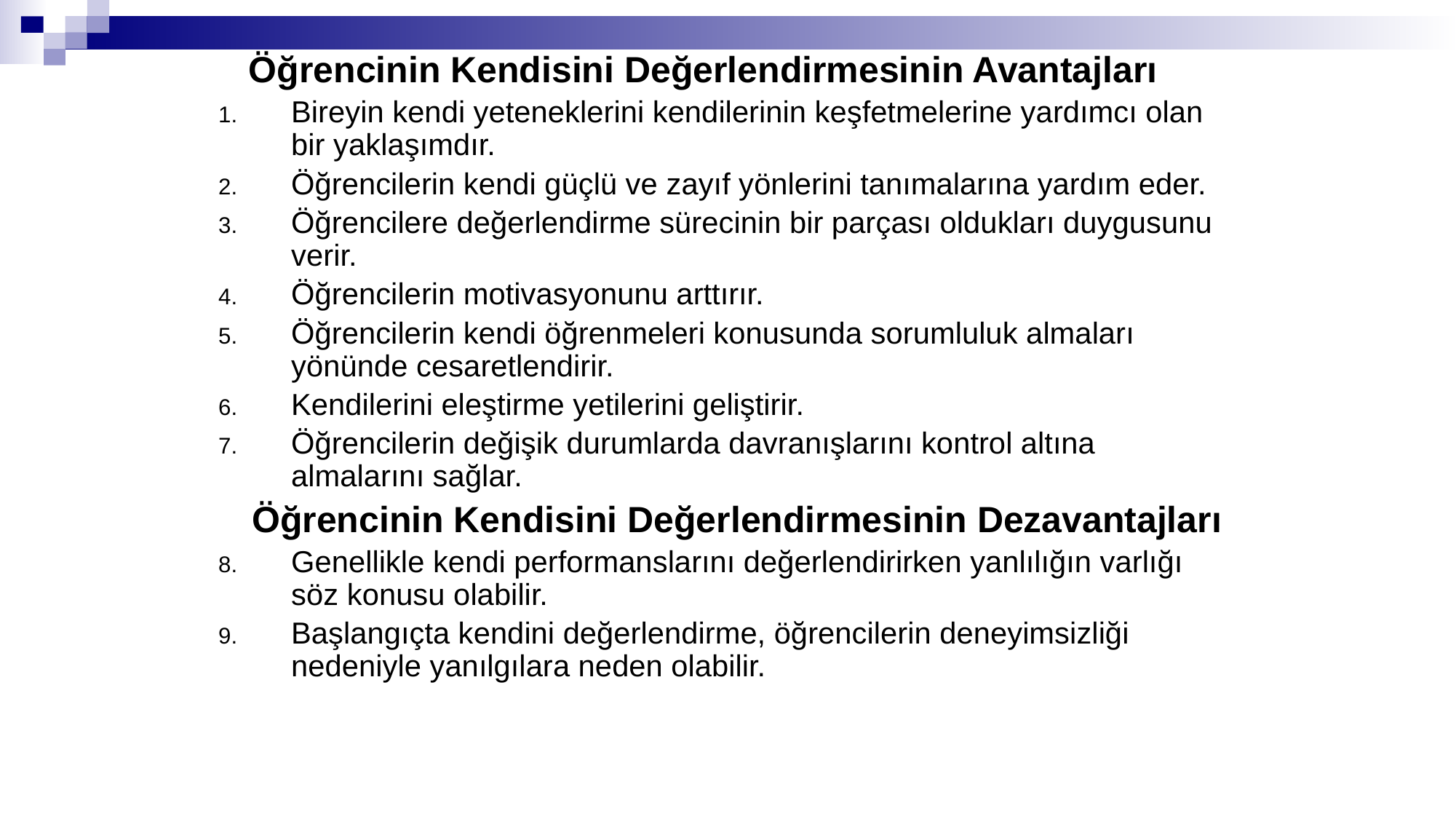

# Öğrencinin Kendisini Değerlendirmesinin Avantajları
Bireyin kendi yeteneklerini kendilerinin keşfetmelerine yardımcı olan bir yaklaşımdır.
Öğrencilerin kendi güçlü ve zayıf yönlerini tanımalarına yardım eder.
Öğrencilere değerlendirme sürecinin bir parçası oldukları duygusunu verir.
Öğrencilerin motivasyonunu arttırır.
Öğrencilerin kendi öğrenmeleri konusunda sorumluluk almaları yönünde cesaretlendirir.
Kendilerini eleştirme yetilerini geliştirir.
Öğrencilerin değişik durumlarda davranışlarını kontrol altına almalarını sağlar.
    Öğrencinin Kendisini Değerlendirmesinin Dezavantajları
Genellikle kendi performanslarını değerlendirirken yanlılığın varlığı söz konusu olabilir.
Başlangıçta kendini değerlendirme, öğrencilerin deneyimsizliği nedeniyle yanılgılara neden olabilir.